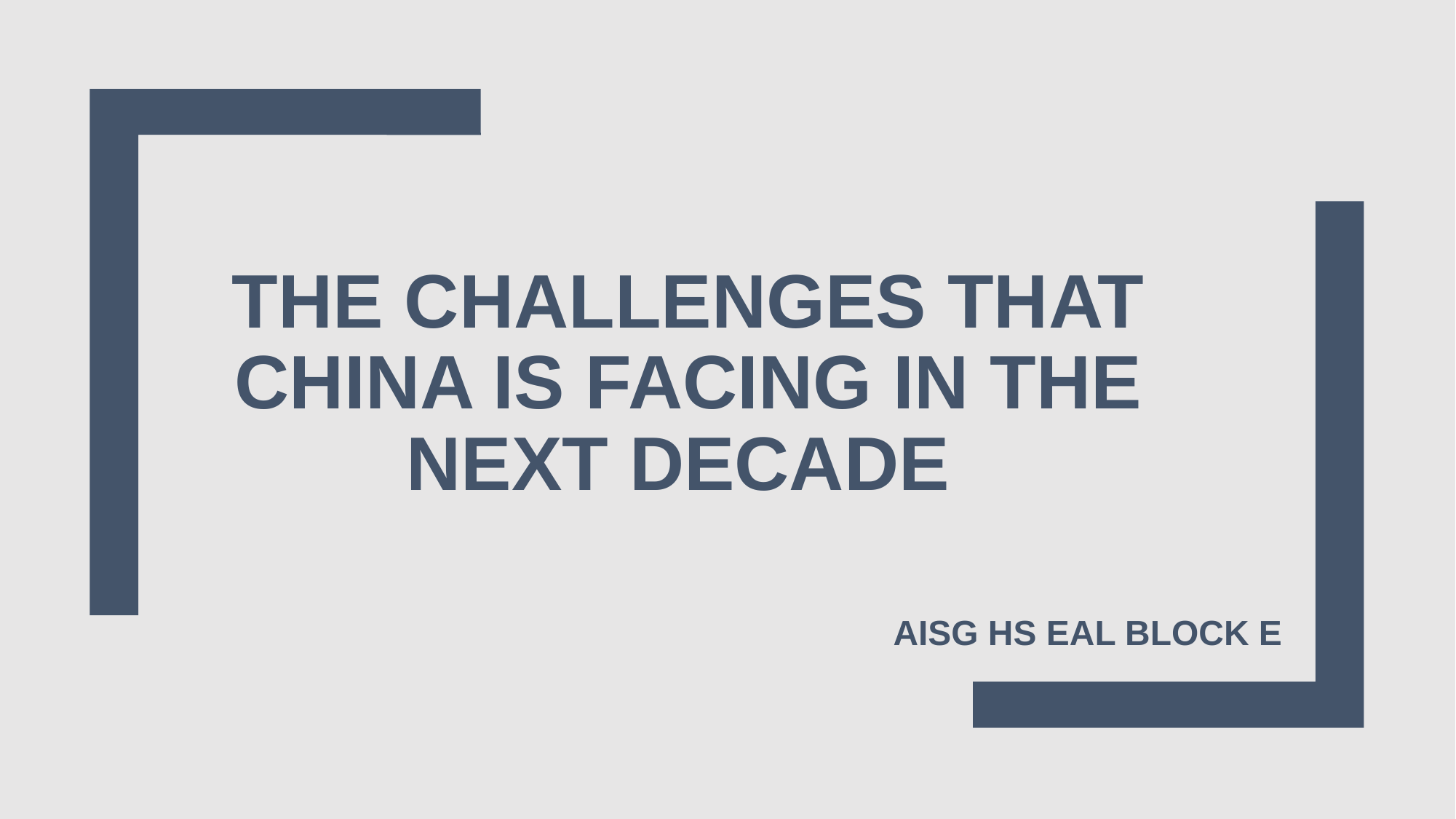

# The challenges that china IS facing in the next decade
AISG HS EAL BLOCK E